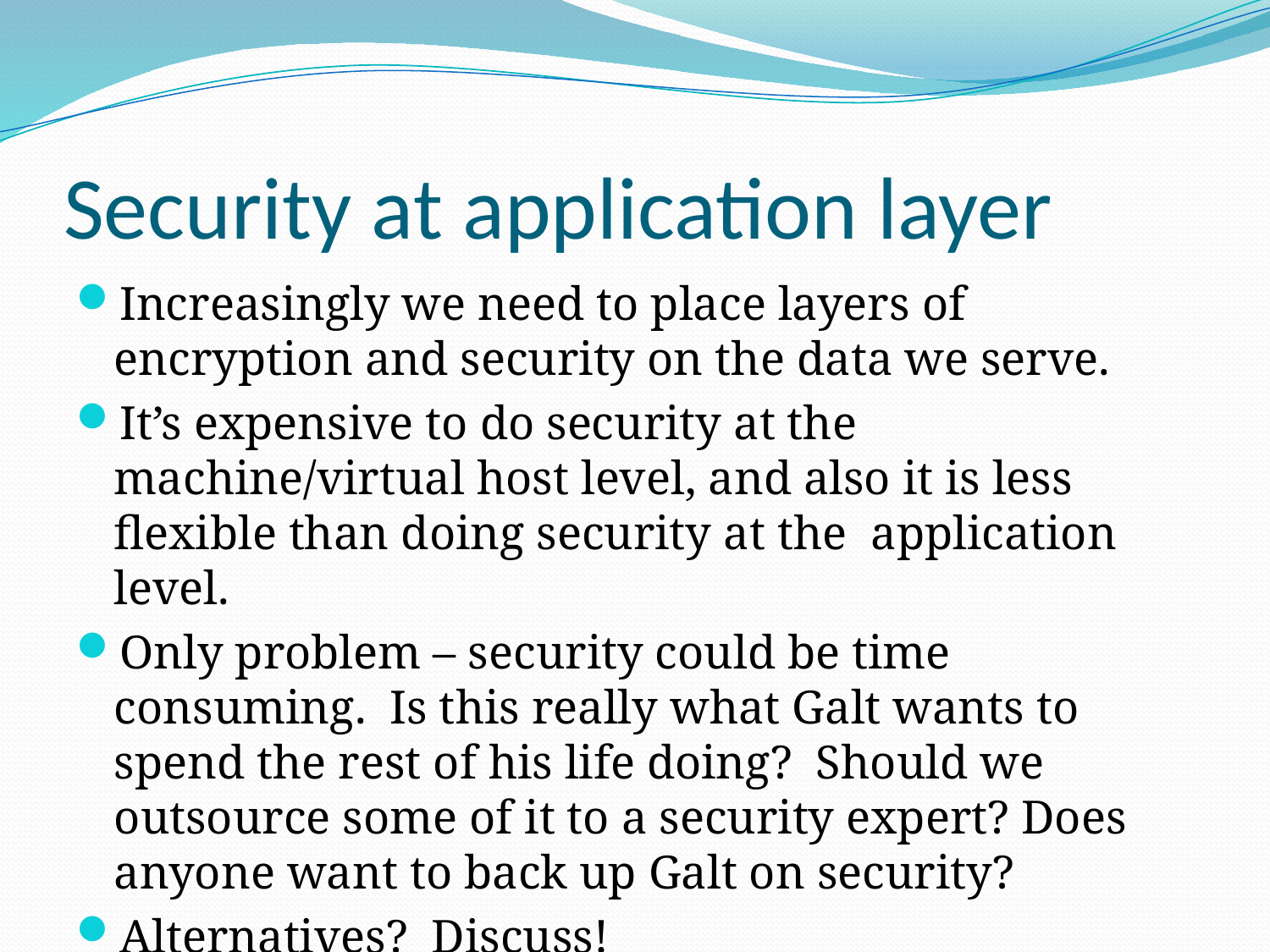

# Security at application layer
Increasingly we need to place layers of encryption and security on the data we serve.
It’s expensive to do security at the machine/virtual host level, and also it is less flexible than doing security at the  application level.
Only problem – security could be time consuming.  Is this really what Galt wants to spend the rest of his life doing?  Should we outsource some of it to a security expert? Does anyone want to back up Galt on security?
Alternatives?  Discuss!